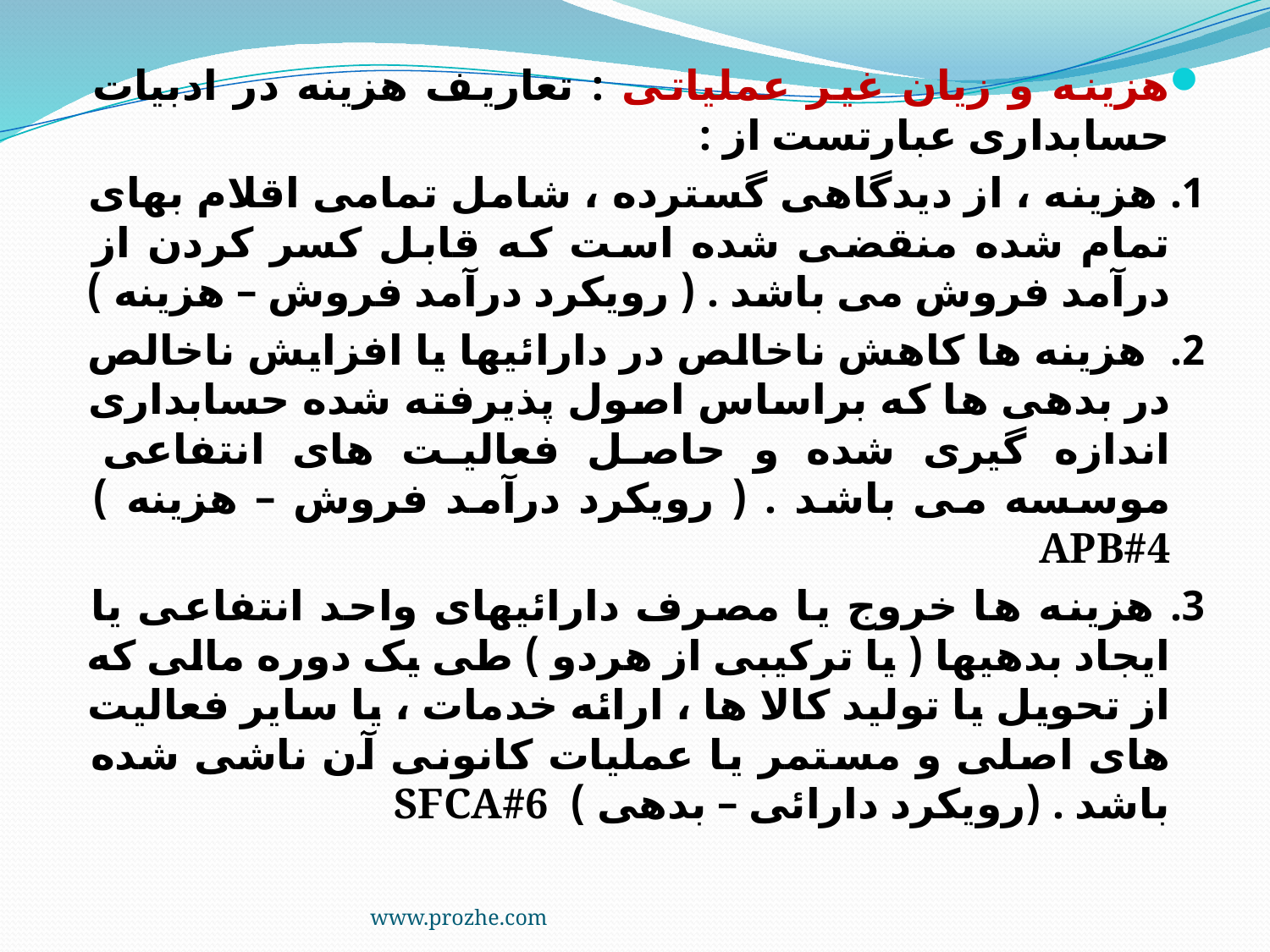

هزینه و زیان غیر عملیاتی : تعاریف هزینه در ادبیات حسابداری عبارتست از :
1. هزینه ، از دیدگاهی گسترده ، شامل تمامی اقلام بهای تمام شده منقضی شده است که قابل کسر کردن از درآمد فروش می باشد . ( رویکرد درآمد فروش – هزینه )
2.  هزینه ها کاهش ناخالص در دارائیها یا افزایش ناخالص در بدهی ها که براساس اصول پذیرفته شده حسابداری اندازه گیری شده و حاصل فعالیت های انتفاعی موسسه می باشد . ( رویکرد درآمد فروش – هزینه ) APB#4
3. هزینه ها خروج یا مصرف دارائیهای واحد انتفاعی یا ایجاد بدهیها ( یا ترکیبی از هردو ) طی یک دوره مالی که از تحویل یا تولید کالا ها ، ارائه خدمات ، یا سایر فعالیت های اصلی و مستمر یا عملیات کانونی آن ناشی شده باشد . (رویکرد دارائی – بدهی )  SFCA#6
www.prozhe.com